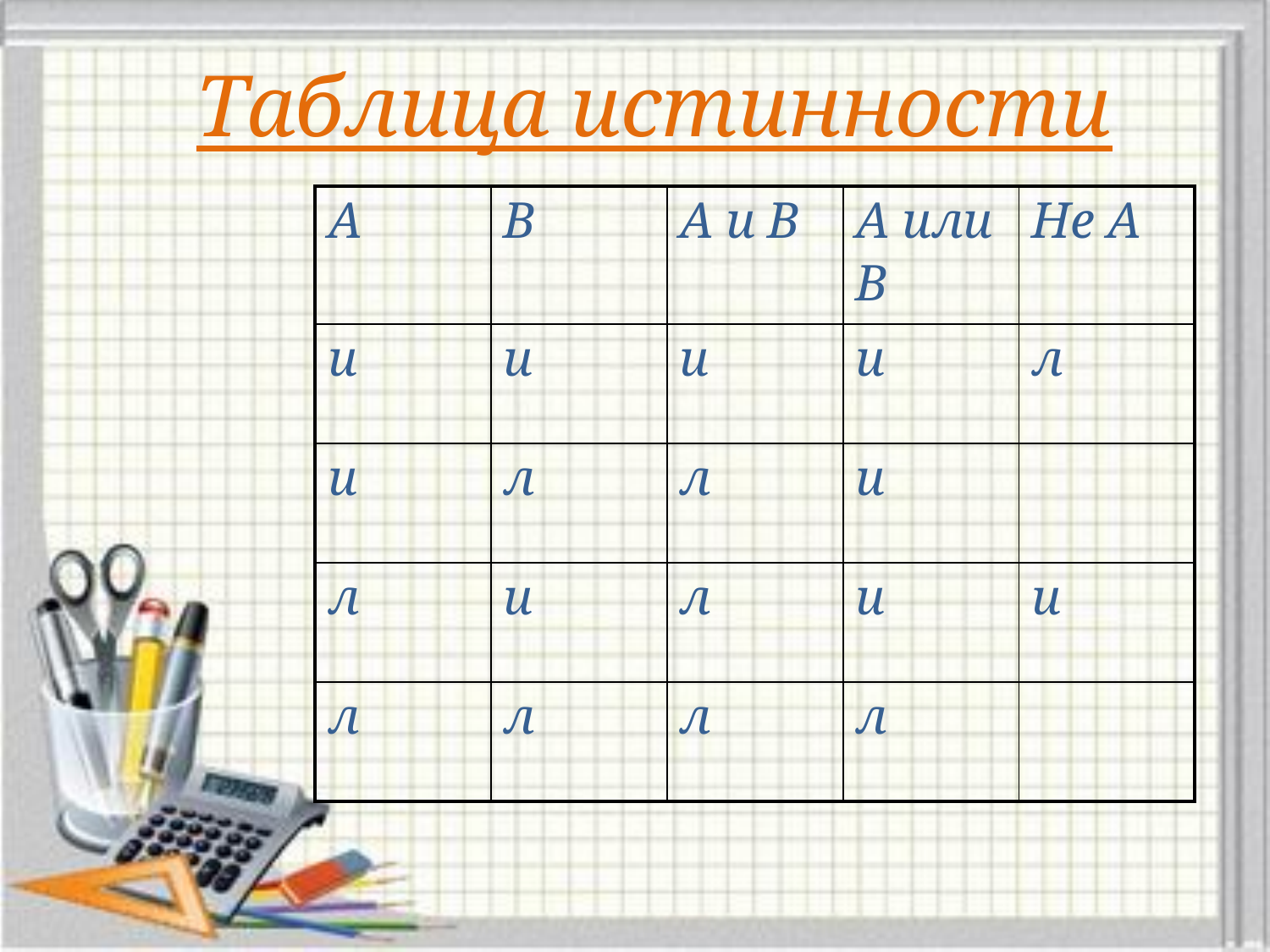

Таблица истинности
| А | В | А и В | А или В | Не А |
| --- | --- | --- | --- | --- |
| и | и | и | и | л |
| и | л | л | и |  |
| л | и | л | и | и |
| л | л | л | л |  |